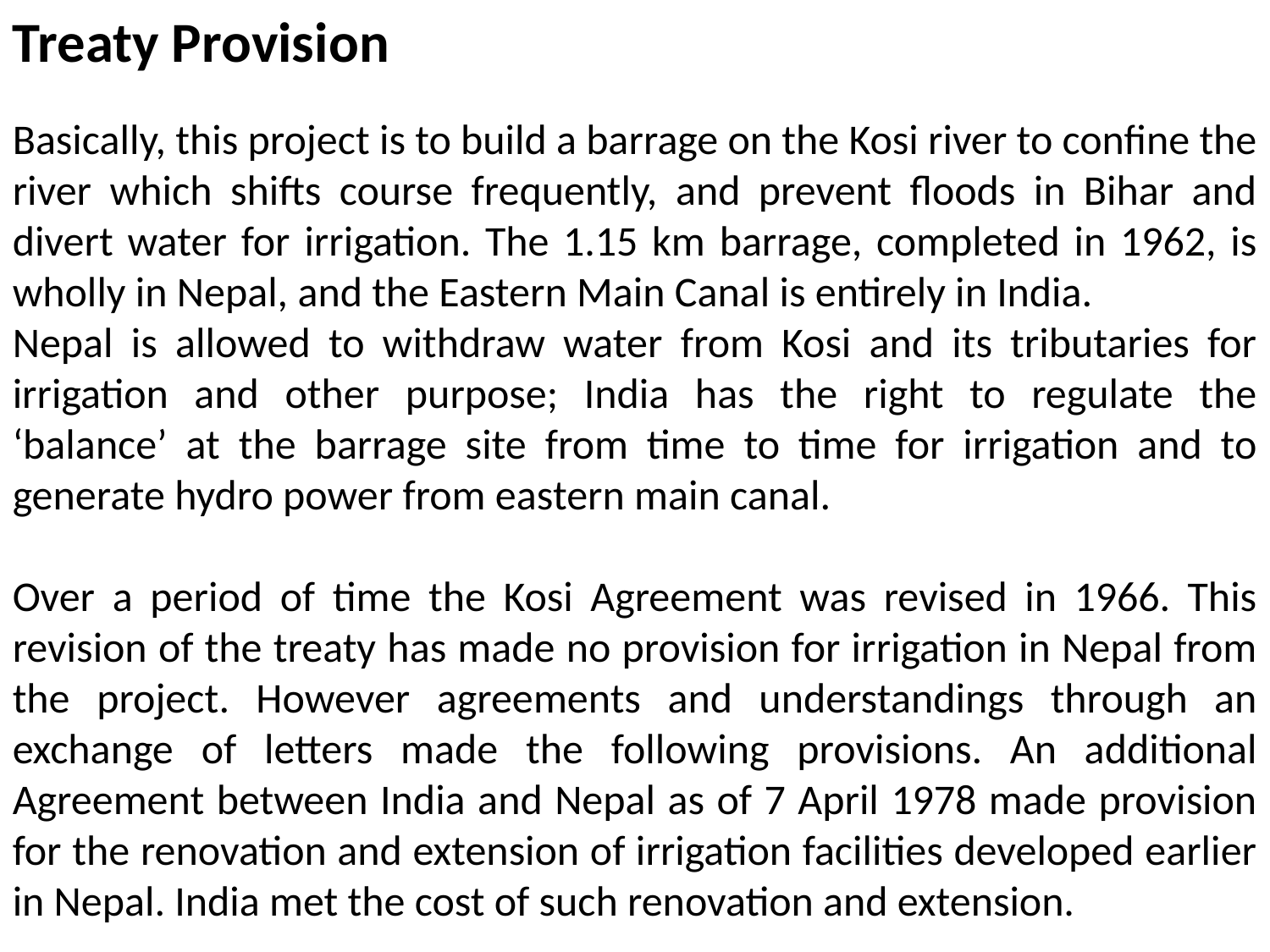

Treaty Provision

Basically, this project is to build a barrage on the Kosi river to confine the river which shifts course frequently, and prevent floods in Bihar and divert water for irrigation. The 1.15 km barrage, completed in 1962, is wholly in Nepal, and the Eastern Main Canal is entirely in India.
Nepal is allowed to withdraw water from Kosi and its tributaries for irrigation and other purpose; India has the right to regulate the ‘balance’ at the barrage site from time to time for irrigation and to generate hydro power from eastern main canal.

Over a period of time the Kosi Agreement was revised in 1966. This revision of the treaty has made no provision for irrigation in Nepal from the project. However agreements and understandings through an exchange of letters made the following provisions. An additional Agreement between India and Nepal as of 7 April 1978 made provision for the renovation and extension of irrigation facilities developed earlier in Nepal. India met the cost of such renovation and extension.